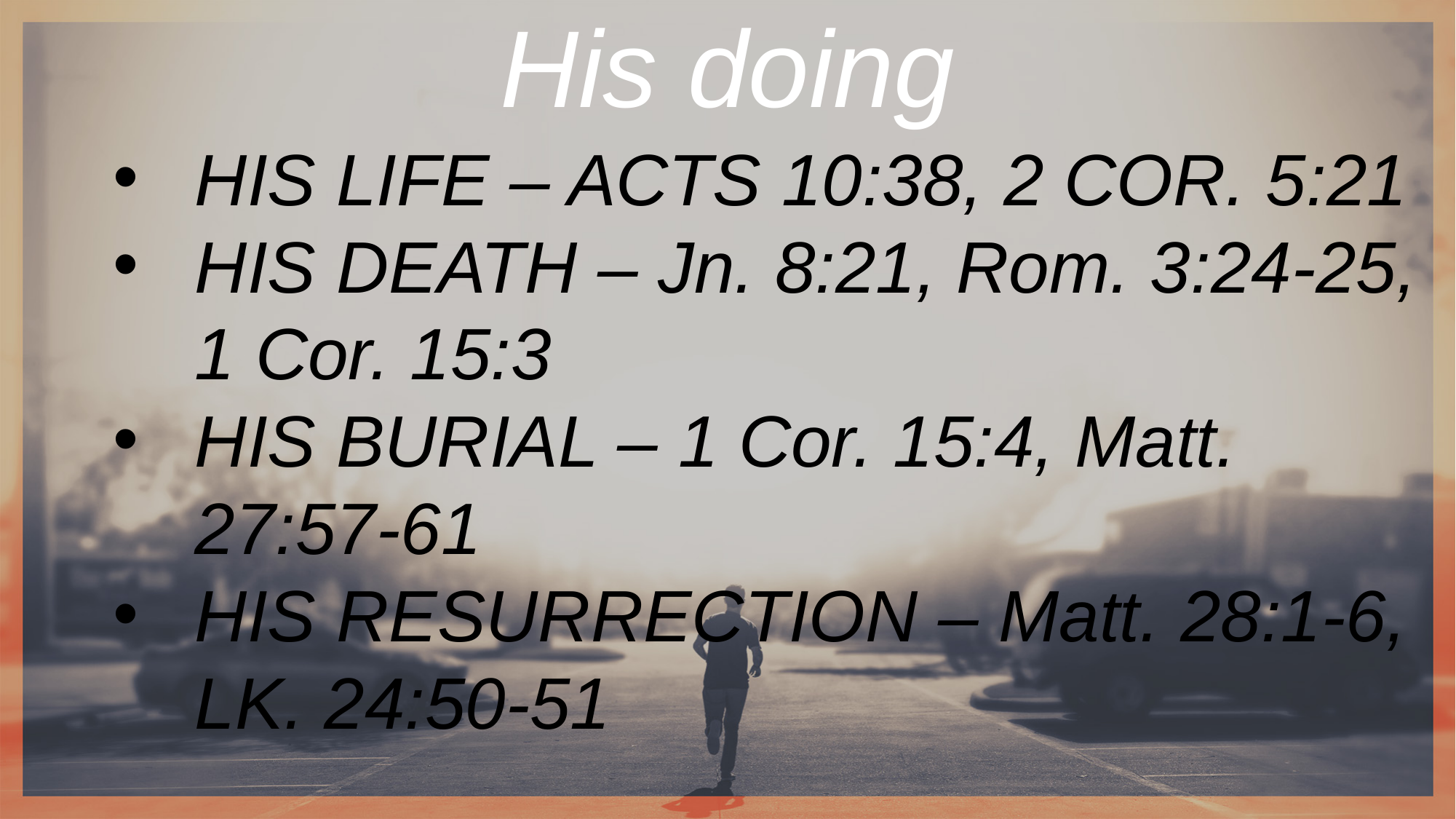

His doing
HIS LIFE – ACTS 10:38, 2 COR. 5:21
HIS DEATH – Jn. 8:21, Rom. 3:24-25, 1 Cor. 15:3
HIS BURIAL – 1 Cor. 15:4, Matt. 27:57-61
HIS RESURRECTION – Matt. 28:1-6, LK. 24:50-51